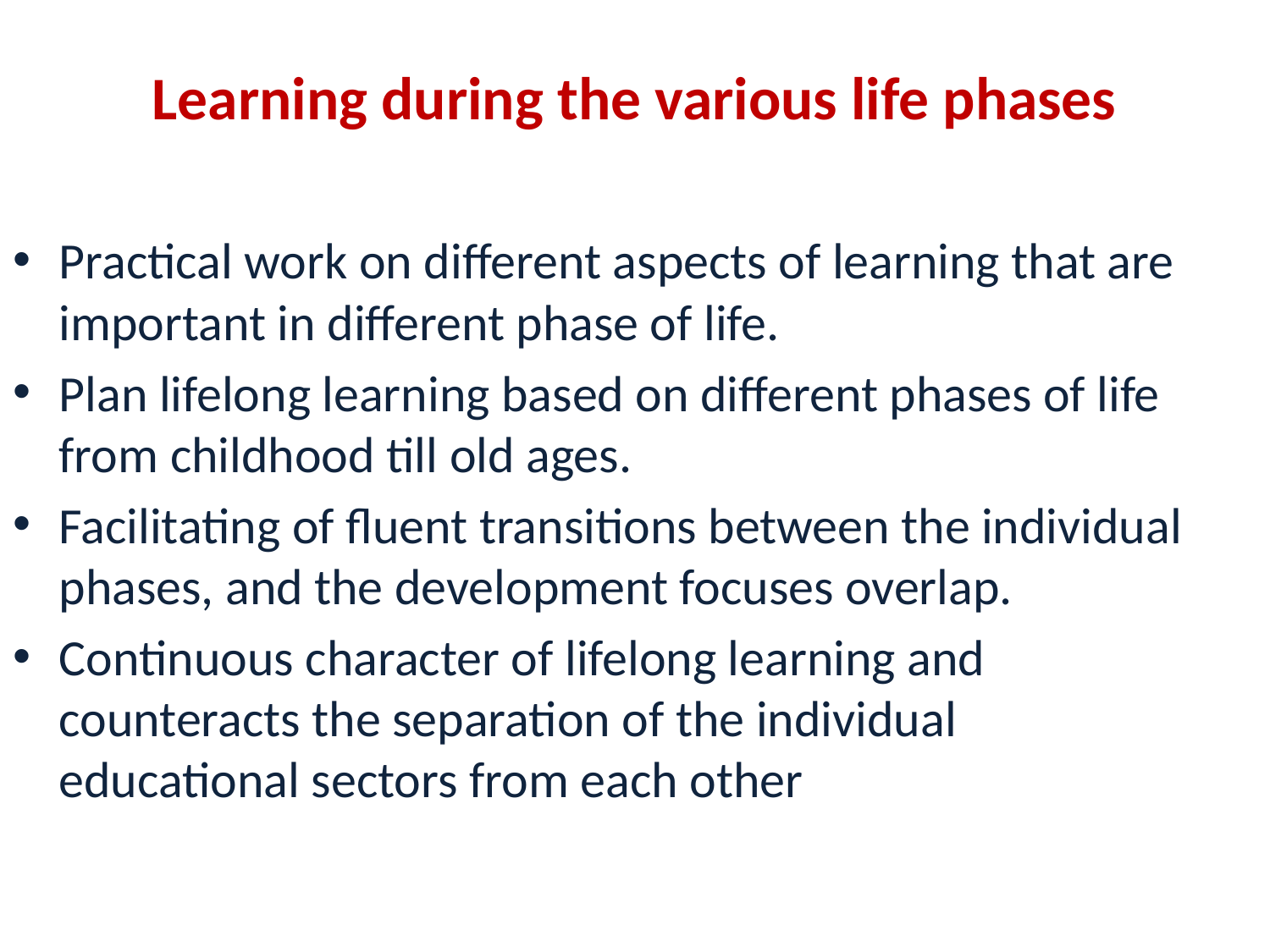

# Learning during the various life phases
Practical work on different aspects of learning that are important in different phase of life.
Plan lifelong learning based on different phases of life from childhood till old ages.
Facilitating of fluent transitions between the individual phases, and the development focuses overlap.
Continuous character of lifelong learning and counteracts the separation of the individual educational sectors from each other